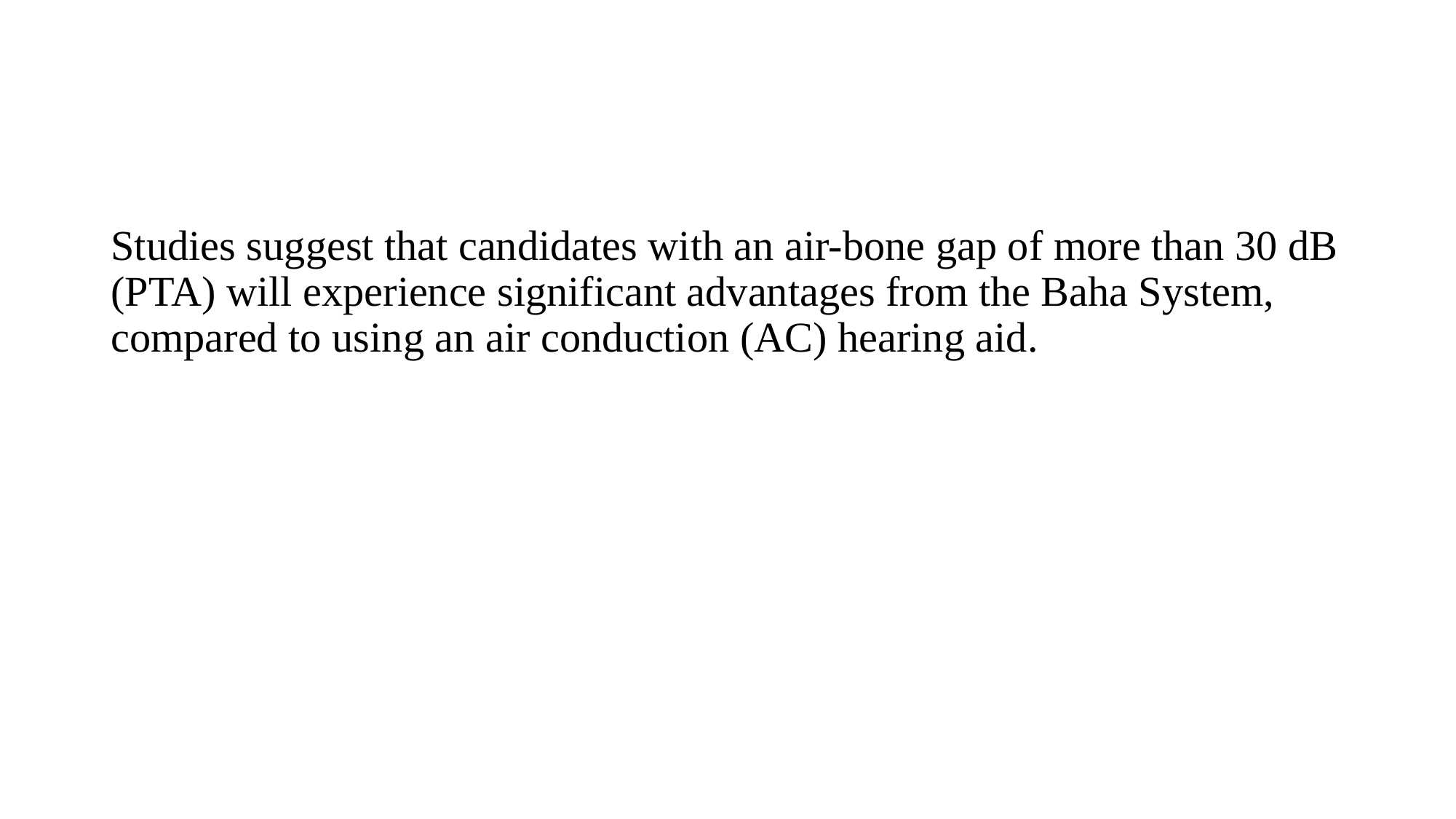

#
Studies suggest that candidates with an air-bone gap of more than 30 dB (PTA) will experience significant advantages from the Baha System, compared to using an air conduction (AC) hearing aid.